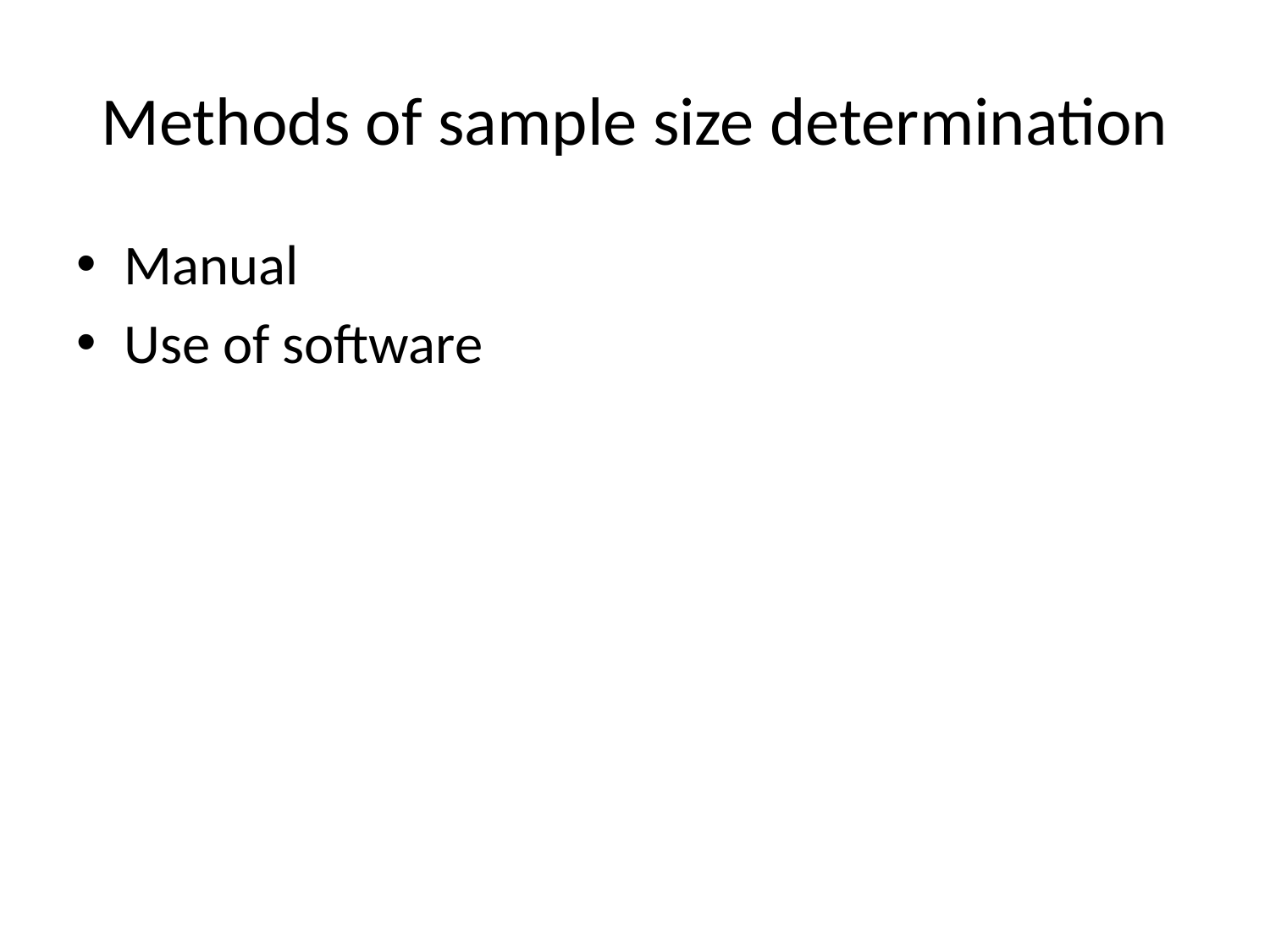

# Methods of sample size determination
Manual
Use of software